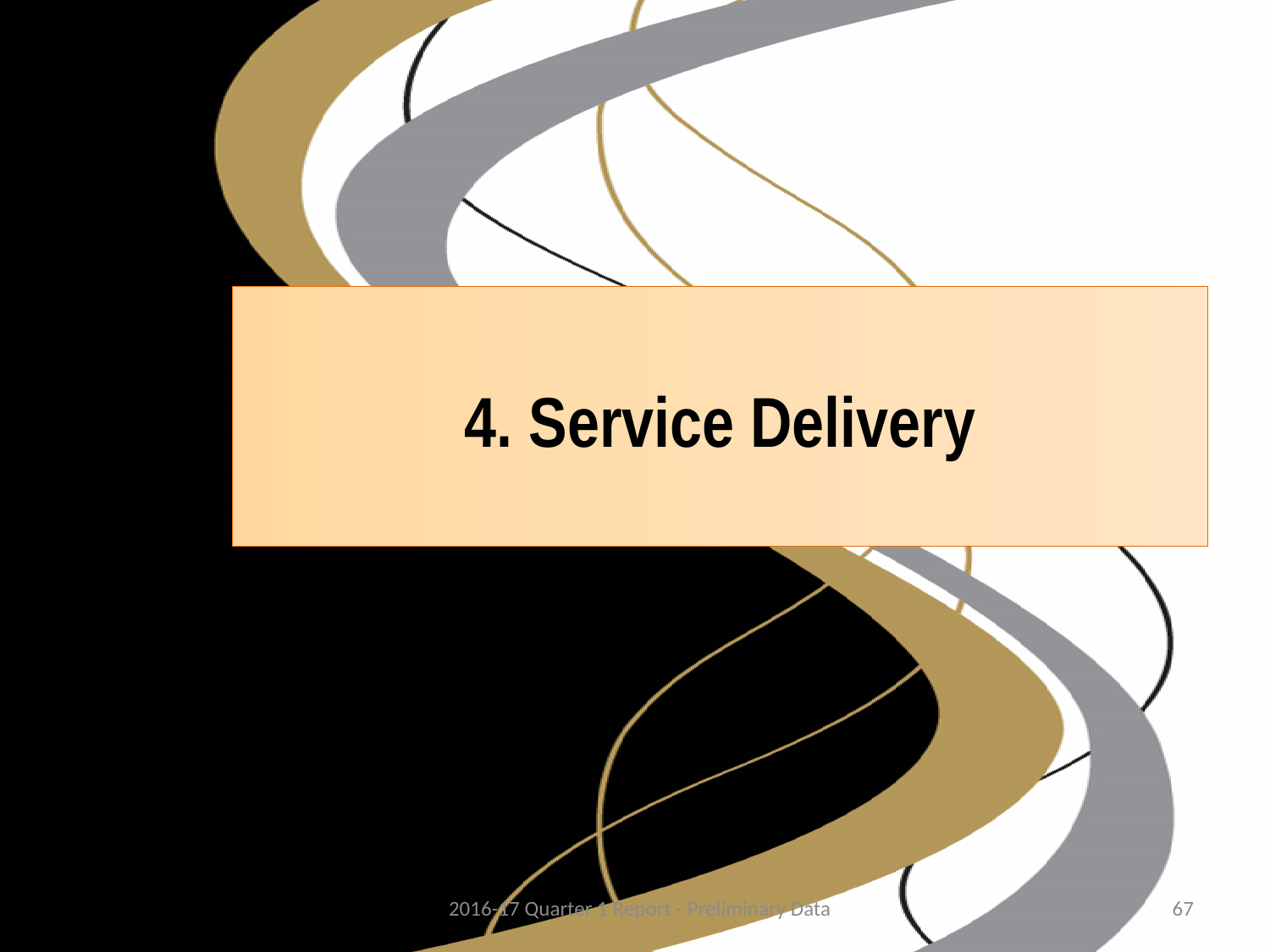

4. Service Delivery
2016-17 Quarter 1 Report - Preliminary Data
67